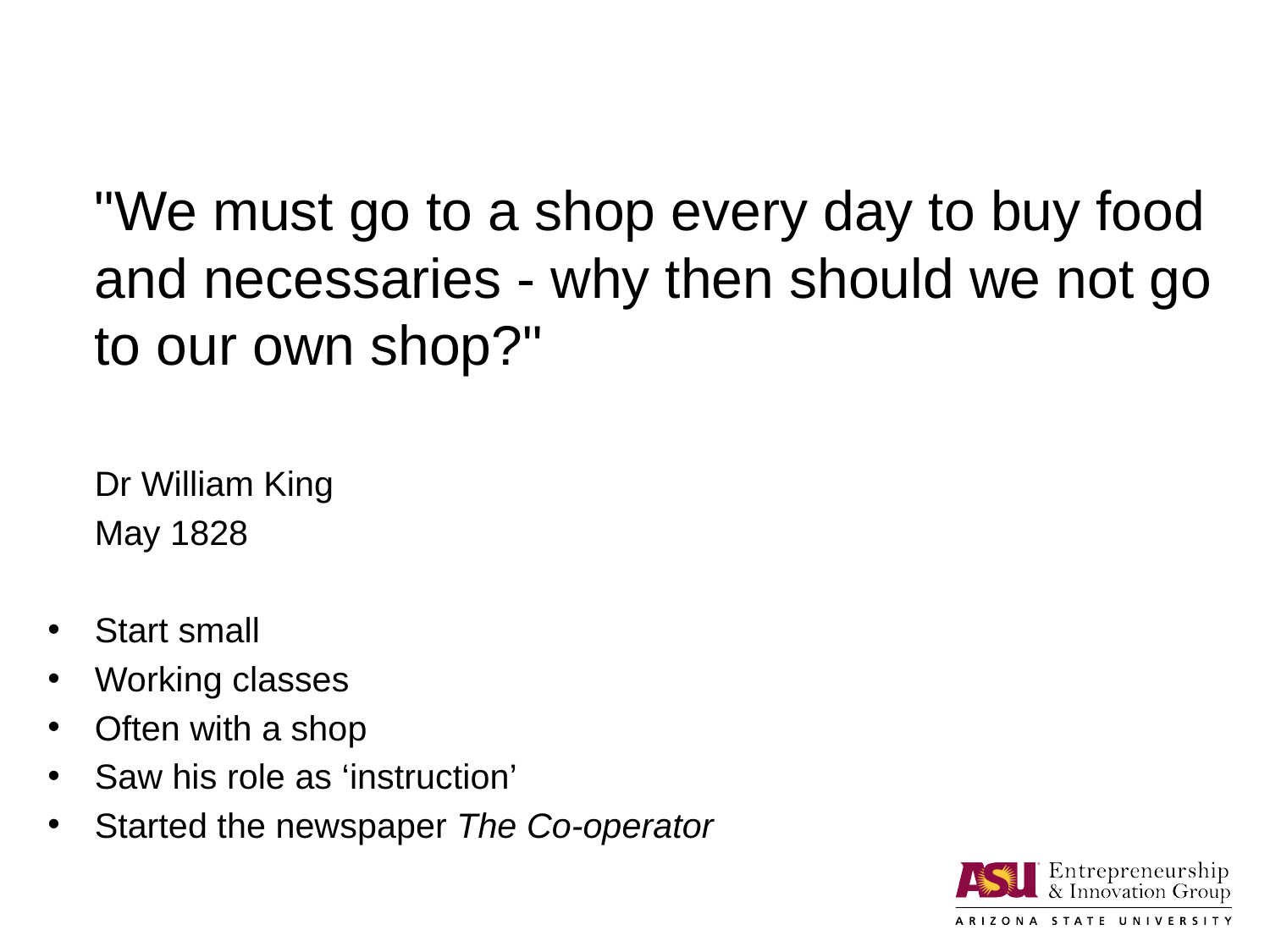

"We must go to a shop every day to buy food and necessaries - why then should we not go to our own shop?"

	Dr William King
	May 1828

Start small
Working classes
Often with a shop
Saw his role as ‘instruction’
Started the newspaper The Co-operator